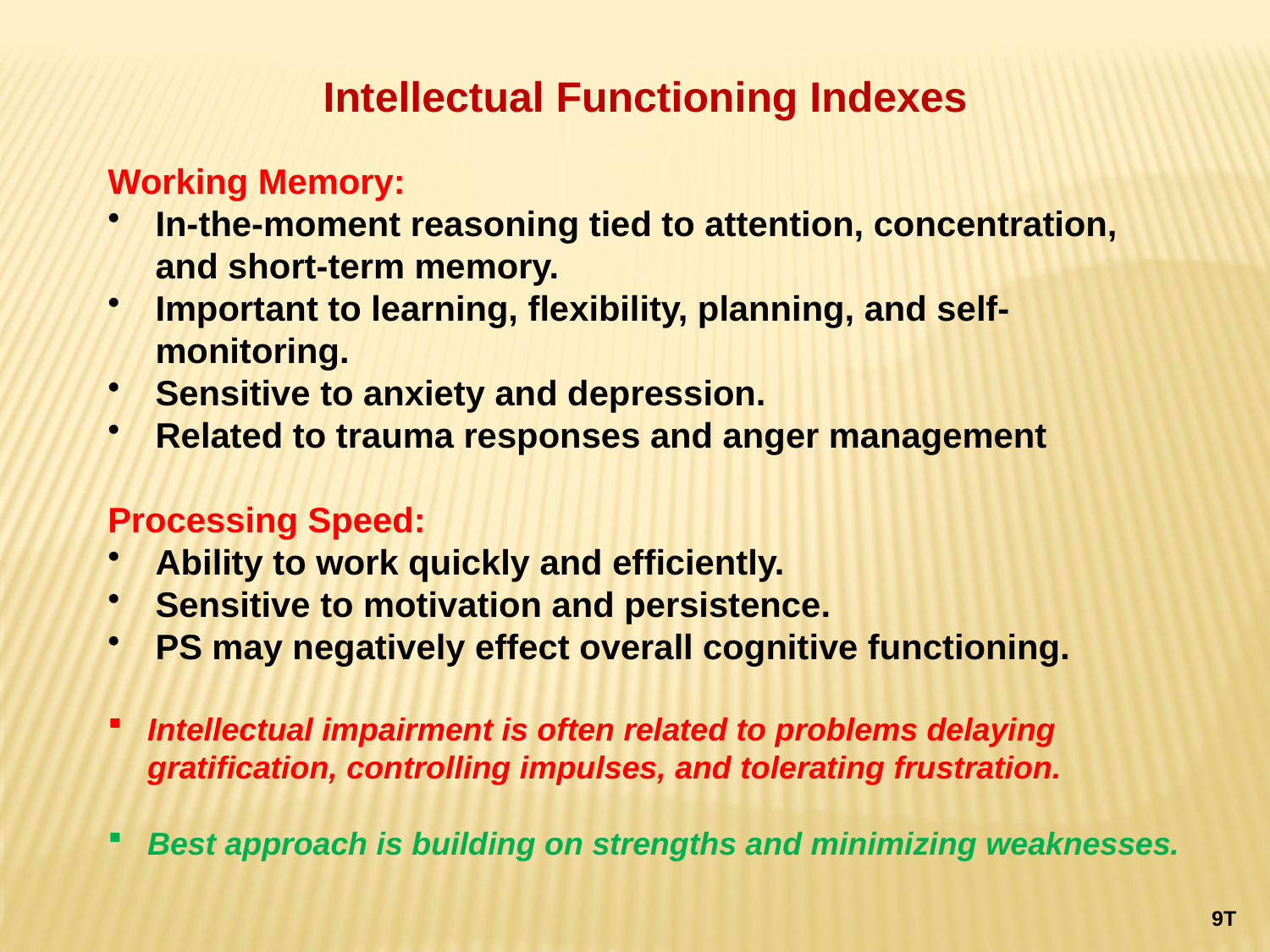

Intellectual Functioning Indexes

Working Memory:
In-the-moment reasoning tied to attention, concentration, and short-term memory.
Important to learning, flexibility, planning, and self-monitoring.
Sensitive to anxiety and depression.
Related to trauma responses and anger management

Processing Speed:
Ability to work quickly and efficiently.
Sensitive to motivation and persistence.
PS may negatively effect overall cognitive functioning.

Intellectual impairment is often related to problems delaying gratification, controlling impulses, and tolerating frustration.

Best approach is building on strengths and minimizing weaknesses.

9T